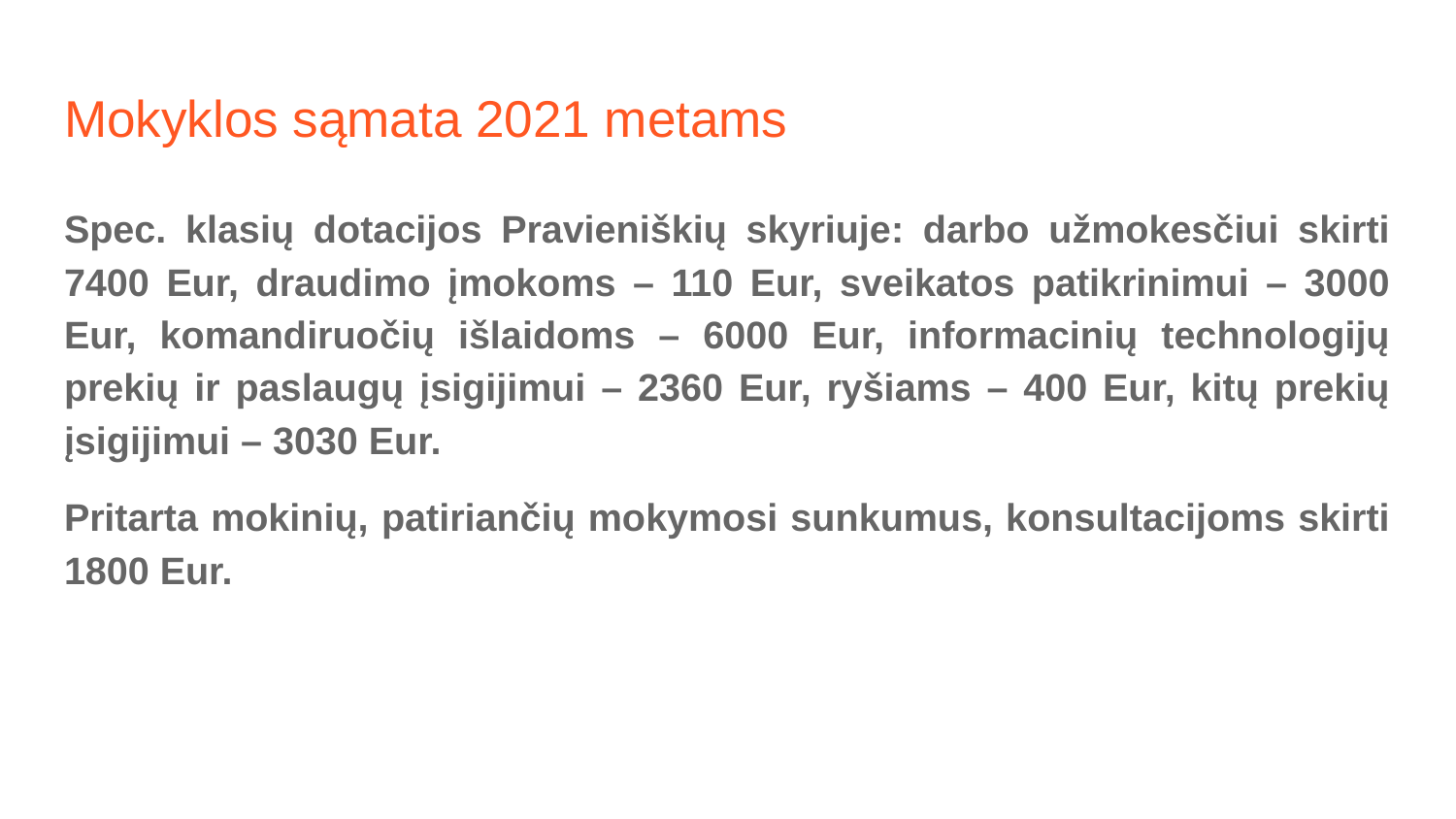

# Mokyklos sąmata 2021 metams
Spec. klasių dotacijos Pravieniškių skyriuje: darbo užmokesčiui skirti 7400 Eur, draudimo įmokoms – 110 Eur, sveikatos patikrinimui – 3000 Eur, komandiruočių išlaidoms – 6000 Eur, informacinių technologijų prekių ir paslaugų įsigijimui – 2360 Eur, ryšiams – 400 Eur, kitų prekių įsigijimui – 3030 Eur.
Pritarta mokinių, patiriančių mokymosi sunkumus, konsultacijoms skirti 1800 Eur.